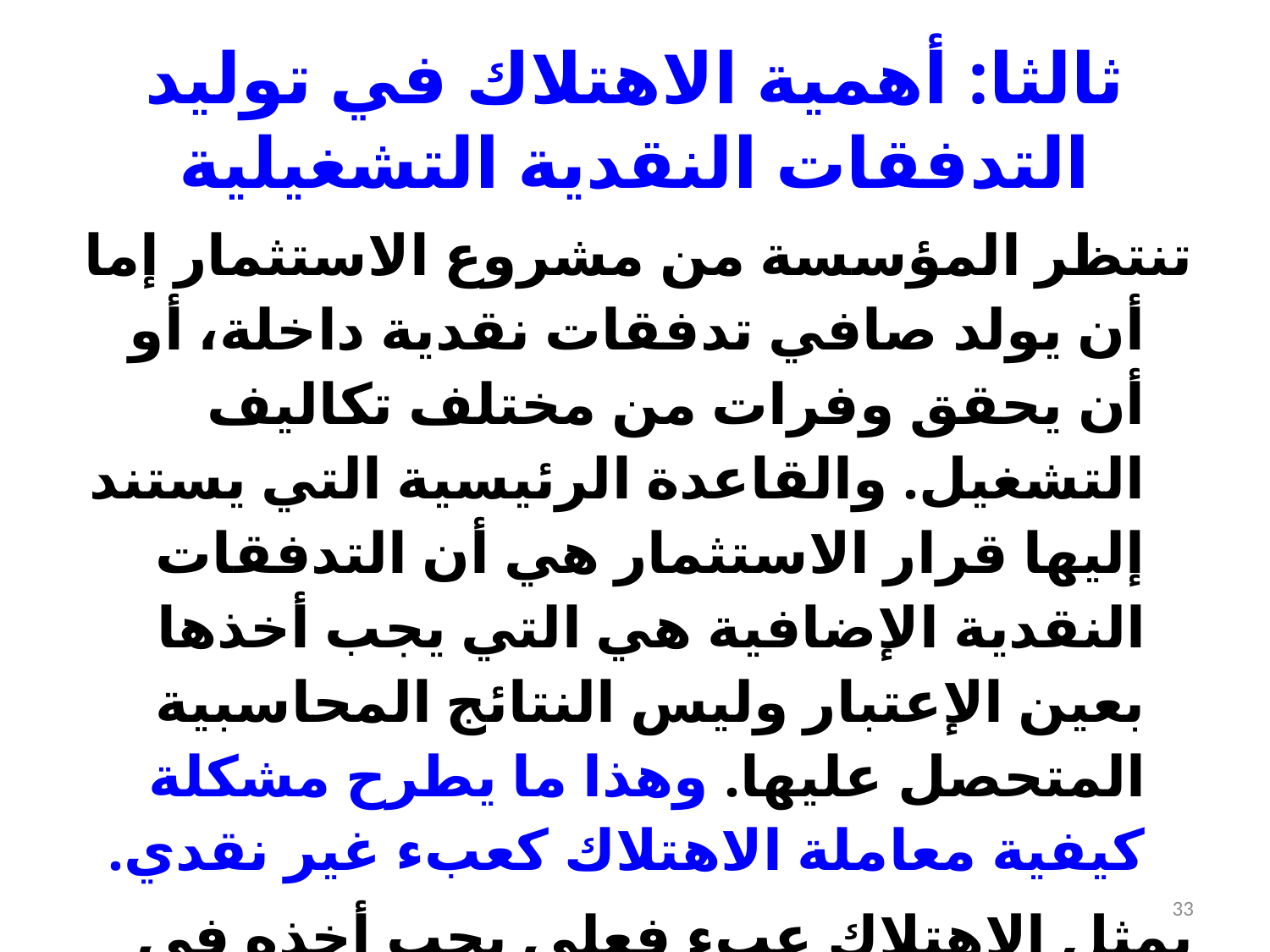

ثالثا: أهمية الاهتلاك في توليد التدفقات النقدية التشغيلية
تنتظر المؤسسة من مشروع الاستثمار إما أن يولد صافي تدفقات نقدية داخلة، أو أن يحقق وفرات من مختلف تكاليف التشغيل. والقاعدة الرئيسية التي يستند إليها قرار الاستثمار هي أن التدفقات النقدية الإضافية هي التي يجب أخذها بعين الإعتبار وليس النتائج المحاسبية المتحصل عليها. وهذا ما يطرح مشكلة كيفية معاملة الاهتلاك كعبء غير نقدي.
يمثل الاهتلاك عبء فعلي يجب أخذه في الاعتبار عند حساب ربح العمليات، ولكنه ليس تدفقا نقديا خارجا، وإنما التدفق النقدي حدث في السابق عند شراء الأصول الثابتة موضوع الاهتلاك.

33